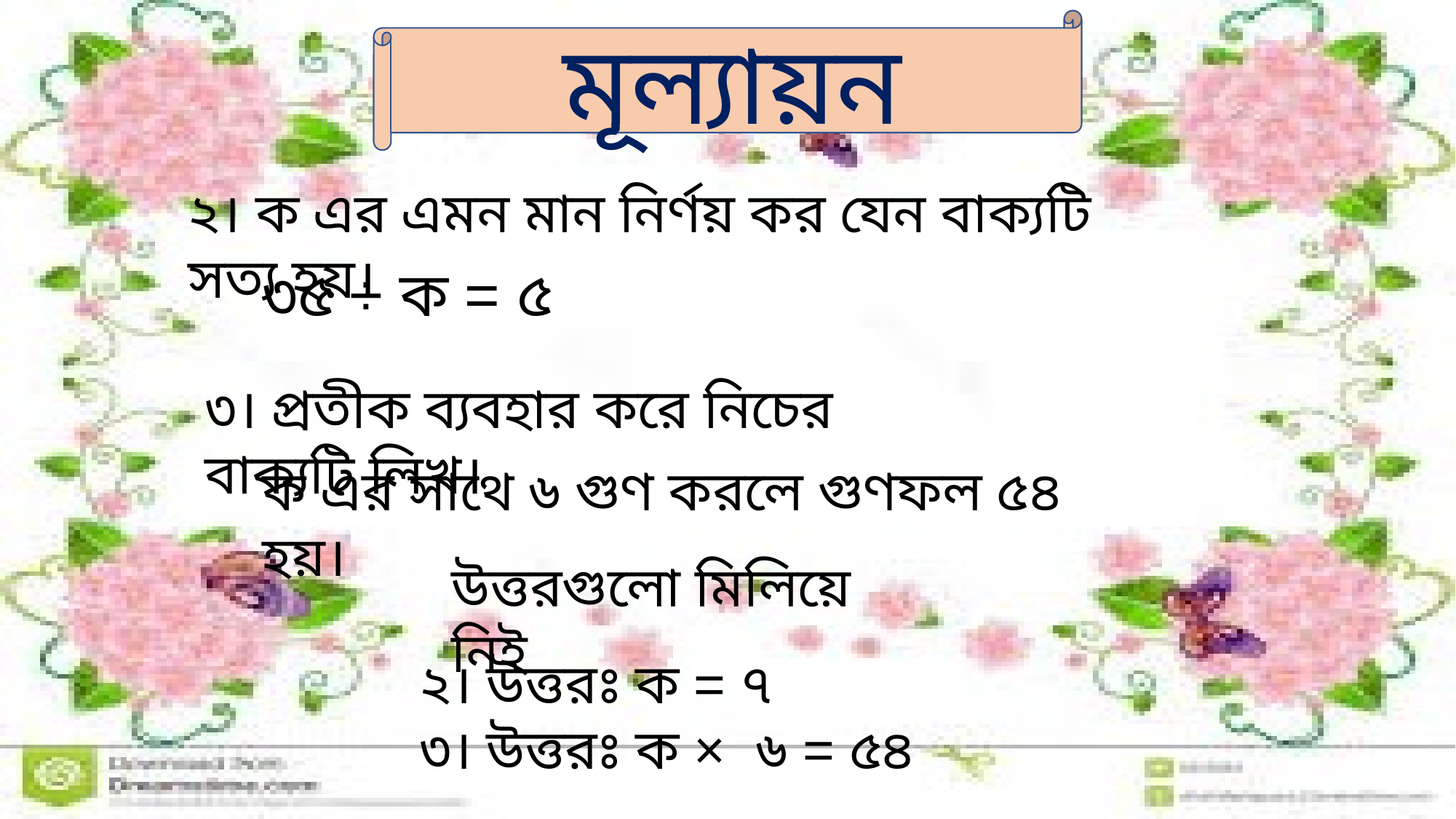

মূল্যায়ন
২। ক এর এমন মান নির্ণয় কর যেন বাক্যটি সত্য হয়।
৩৫ ÷ ক = ৫
৩। প্রতীক ব্যবহার করে নিচের বাক্যটি লিখ।
ক এর সাথে ৬ গুণ করলে গুণফল ৫৪ হয়।
উত্তরগুলো মিলিয়ে নিই
২। উত্তরঃ ক = ৭
৩। উত্তরঃ ক ×  ৬ = ৫৪